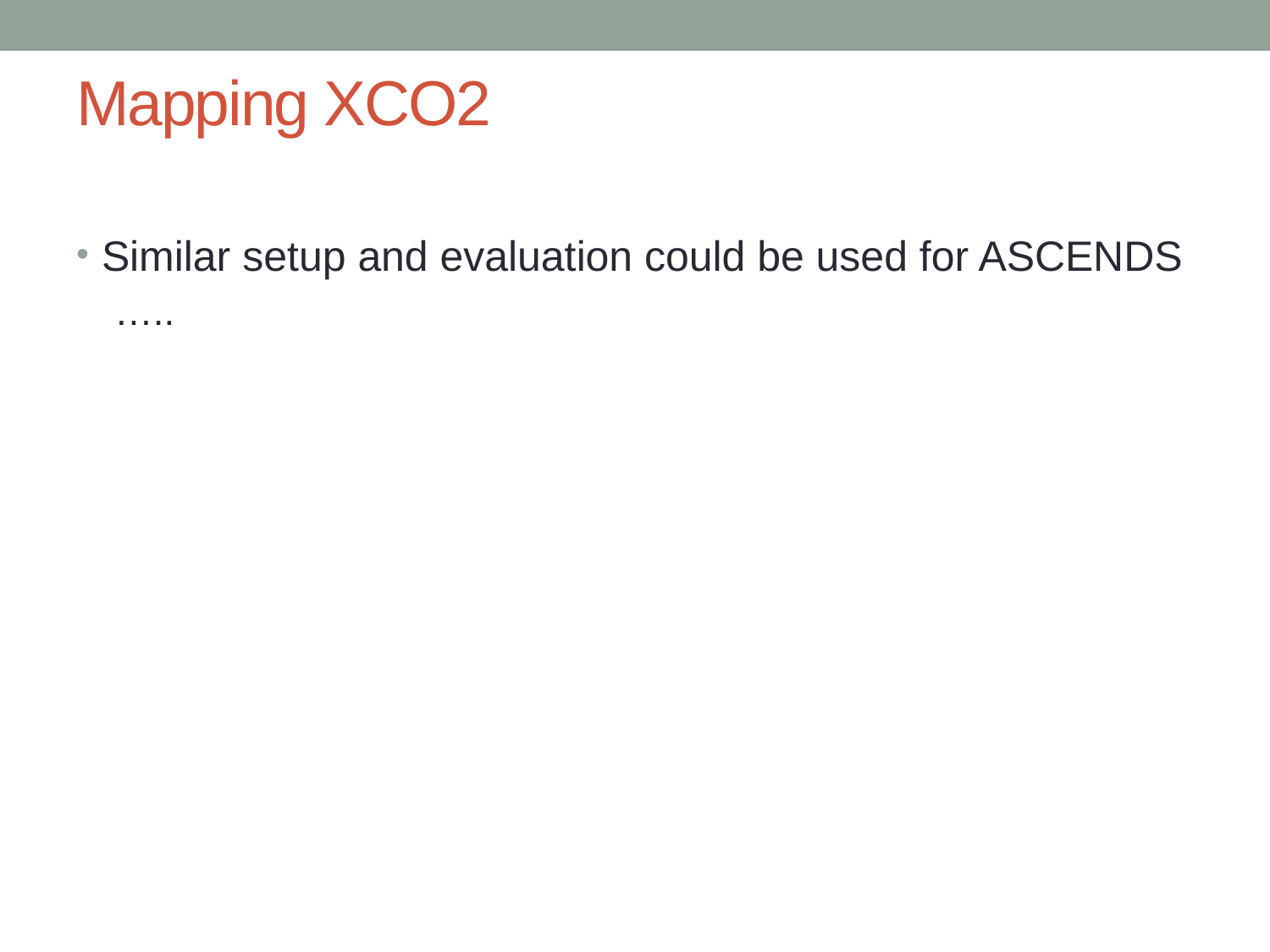

# Mapping XCO2
Similar setup and evaluation could be used for ASCENDS
…..